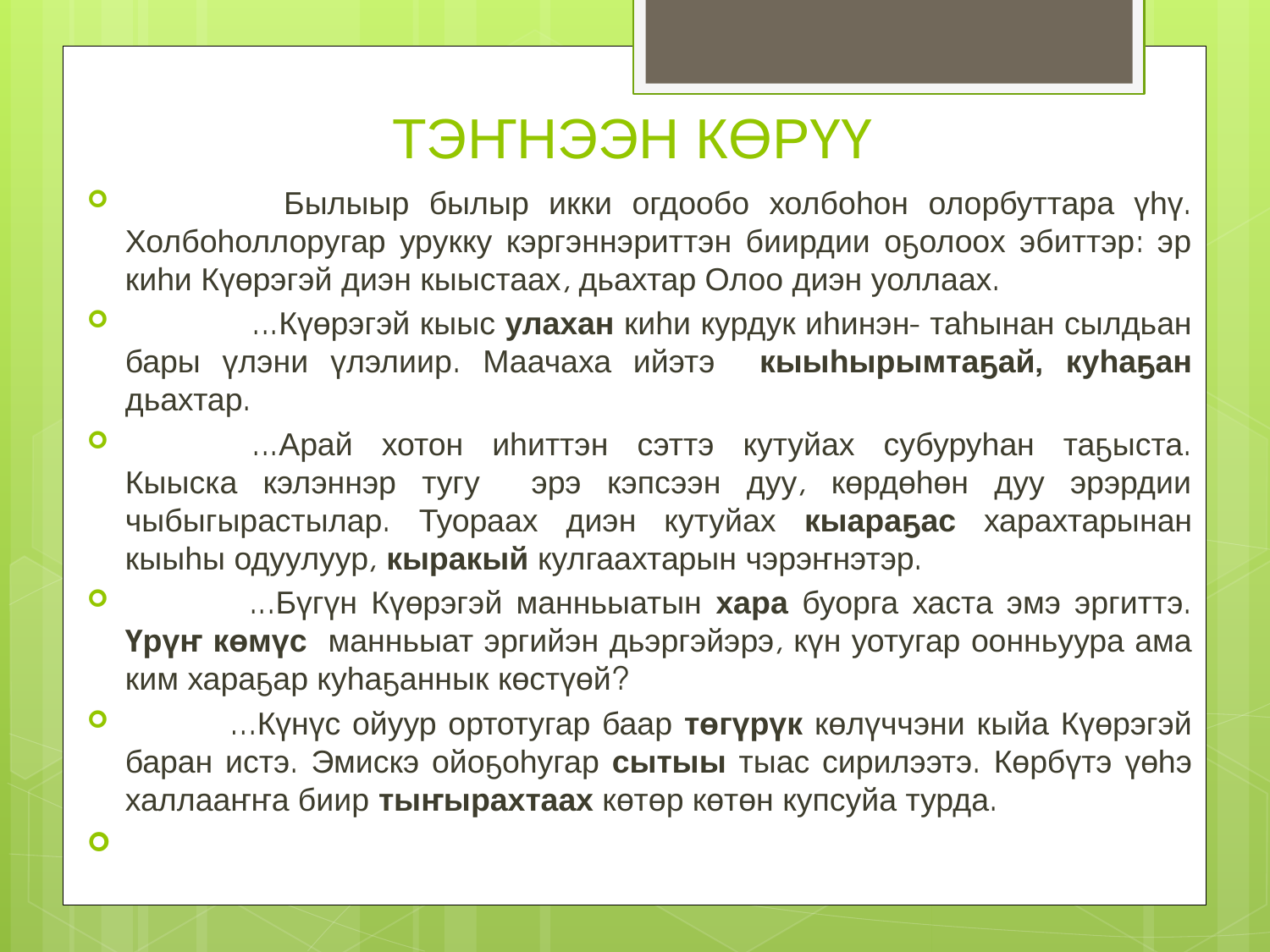

# ТЭҤНЭЭН КӨРҮҮ
        Былыыр былыр икки огдообо холбоһон олорбуттара үһү. Холбоһоллоругар урукку кэргэннэриттэн биирдии оҕолоох эбиттэр: эр киһи Күөрэгэй диэн кыыстаах, дьахтар Олоо диэн уоллаах.
	...Күөрэгэй кыыс улахан киһи курдук иһинэн- таһынан сылдьан бары үлэни үлэлиир. Маачаха ийэтэ  кыыһырымтаҕай, куһаҕан дьахтар.
	...Арай хотон иһиттэн сэттэ кутуйах субуруһан таҕыста. Кыыска кэлэннэр тугу  эрэ кэпсээн дуу, көрдөһөн дуу эрэрдии чыбыгырастылар. Туораах диэн кутуйах кыараҕас харахтарынан кыыһы одуулуур, кыракый кулгаахтарын чэрэҥнэтэр.
         ...Бүгүн Күөрэгэй манньыатын хара буорга хаста эмэ эргиттэ. Үрүҥ көмүс  манньыат эргийэн дьэргэйэрэ, күн уотугар оонньуура ама ким хараҕар куһаҕаннык көстүөй?
         …Күнүс ойуур ортотугар баар төгүрүк көлүччэни кыйа Күөрэгэй баран истэ. Эмискэ ойоҕоһугар сытыы тыас сирилээтэ. Көрбүтэ үөһэ халлааҥҥа биир тыҥырахтаах көтөр көтөн купсуйа турда.